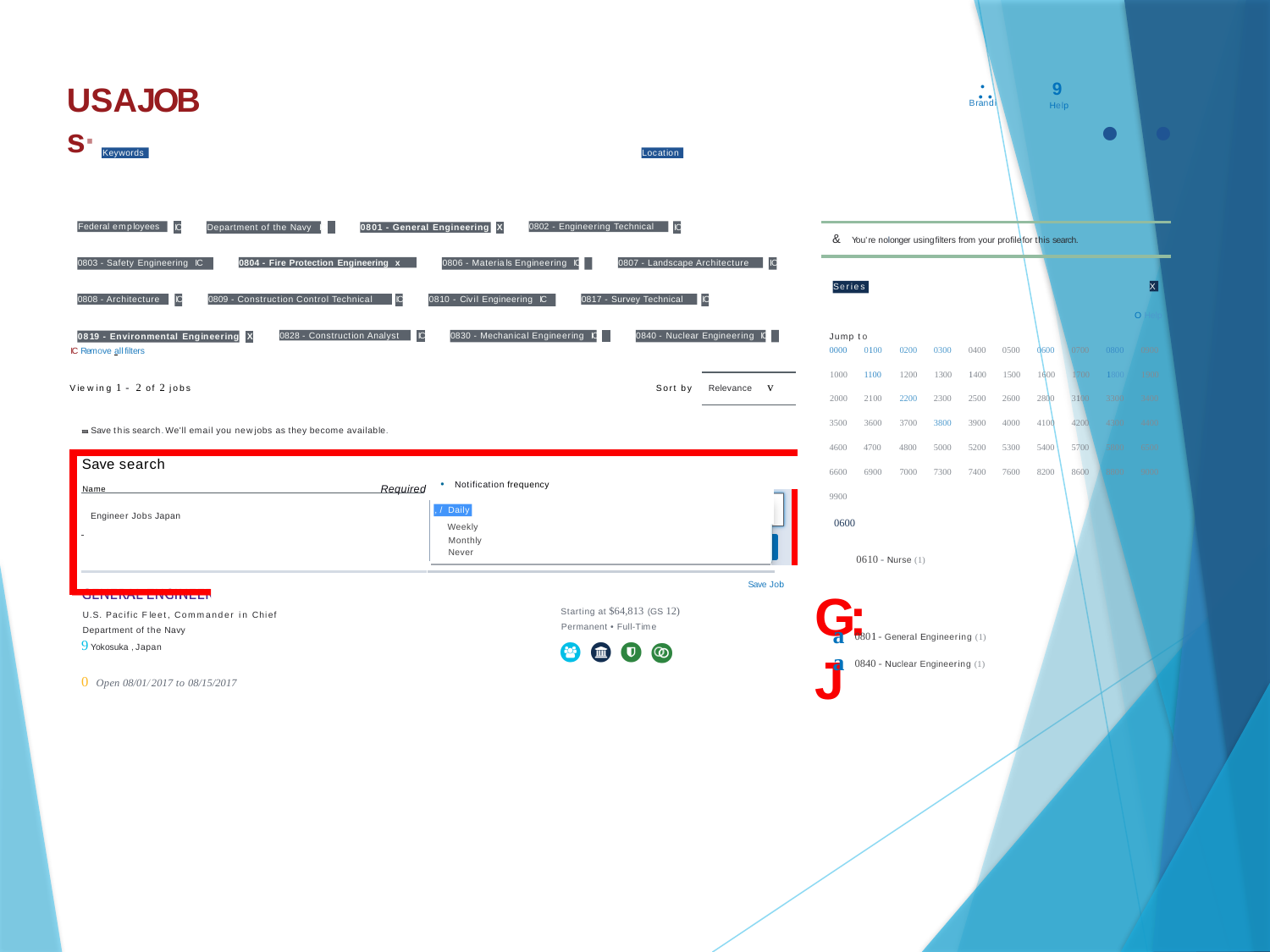

..
:.
9
Help
USAJOBs·
Brandi
Keywords
Location
Federal employees

0802 - Engineering Technical

IC
Department of the Navy   IC
IC
0801 - General Engineering

X
&  You're nolonger usingfilters from your profilefor this search.

0804 - Fire Protection Engineering  x

0807 - Landscape Architecture

0803 - Safety Engineering  IC
0806 - Materials Engineering  IC
IC

X
Series
0808 - Architecture

0809 - Construction Control Technical

0817 - Survey Technical

IC
IC
0810 - Civil Engineering  IC
IC
OHelp
0828 - Construction Analyst

IC
0830 - Mechanical Engineering  IC
0840 - Nuclear Engineering  IC

Jump to
0819 - Environmental Engineering   X
| 0000 | 0100 | 0200 | 0300 | 0400 | 0500 | 0600 | 0700 | 0800 | 0900 |
| --- | --- | --- | --- | --- | --- | --- | --- | --- | --- |
| 1000 | 1100 | 1200 | 1300 | 1400 | 1500 | 1600 | 1700 | 1800 | 1900 |
| 2000 | 2100 | 2200 | 2300 | 2500 | 2600 | 2800 | 3100 | 3300 | 3400 |
| 3500 | 3600 | 3700 | 3800 | 3900 | 4000 | 4100 | 4200 | 4300 | 4400 |
| 4600 | 4700 | 4800 | 5000 | 5200 | 5300 | 5400 | 5700 | 5800 | 6500 |
| 6600 | 6900 | 7000 | 7300 | 7400 | 7600 | 8200 | 8600 | 8800 | 9000 |
| 9900 |  |  |  |  |  |  |  |  |  |
| 0600 |  |  |  |  |  |  |  |  |  |
IC Remove allfilters

Sort by      Relevance      v
Viewing 1- 2 of 2 jobs

111111 Save this search.We'll email you newjobs as they become available.

Save search
Name	Required

Engineer Jobs Japan

•Notification frequency

,/ Daily
Weekly Monthly
Never
0610 - Nurse (1)

Save Job
G:J

Starting at $64,813 (GS 12)
Permanent • Full-Time
U.S. Pacific Fleet, Commander in Chief Department of the Navy
9Yokosuka ,Japan
a 0801- GeneralEngineering (1)
a 0840 - Nuclear Engineering (1)

0 Open 08/01/2017 to 08/15/2017